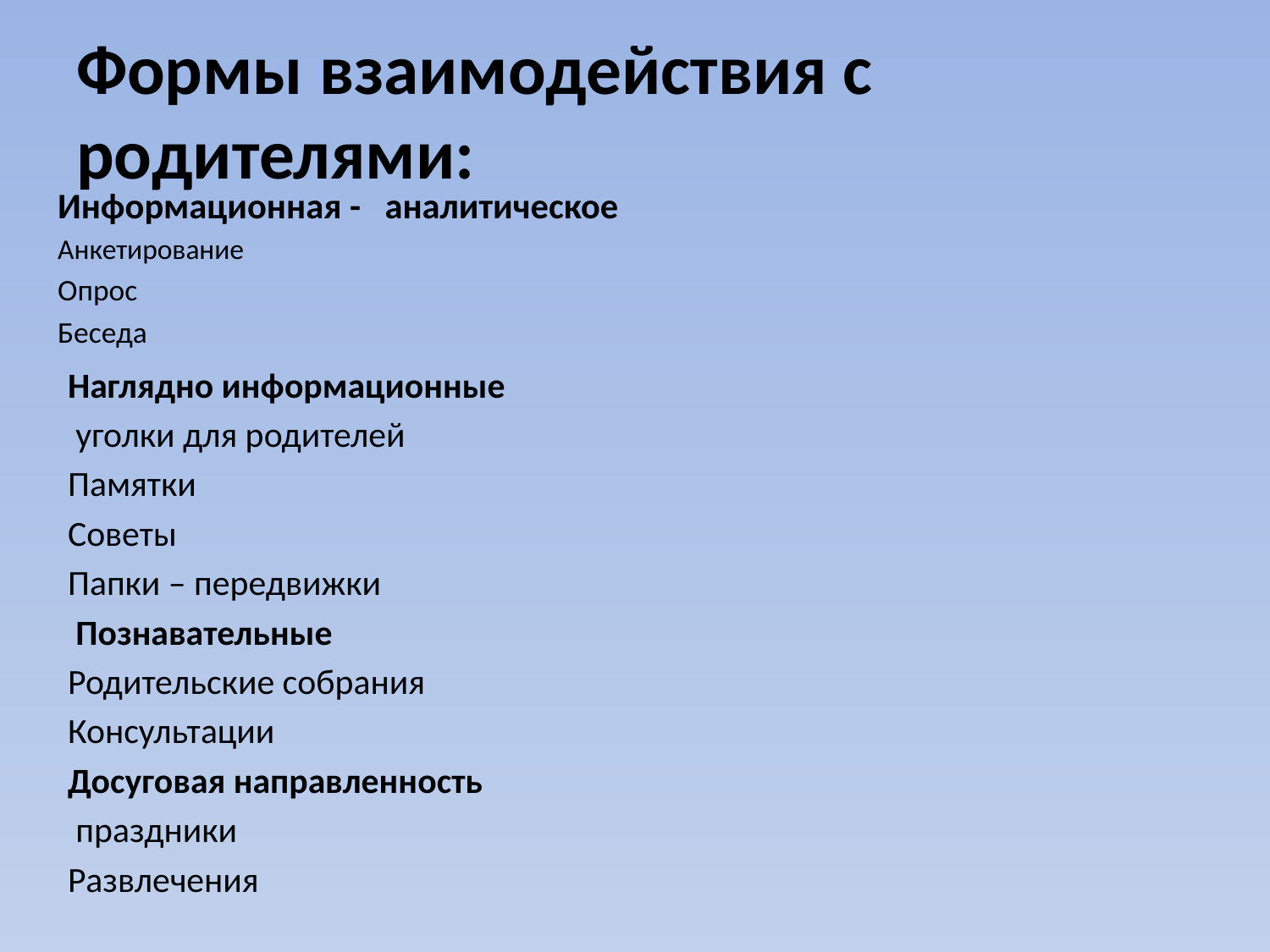

# Формы взаимодействия с родителями:
Информационная -   аналитическое
Анкетирование
Опрос
Беседа
Наглядно информационные
 уголки для родителей
Памятки
Советы
Папки – передвижки
 Познавательные
Родительские собрания
Консультации
Досуговая направленность
 праздники
Развлечения